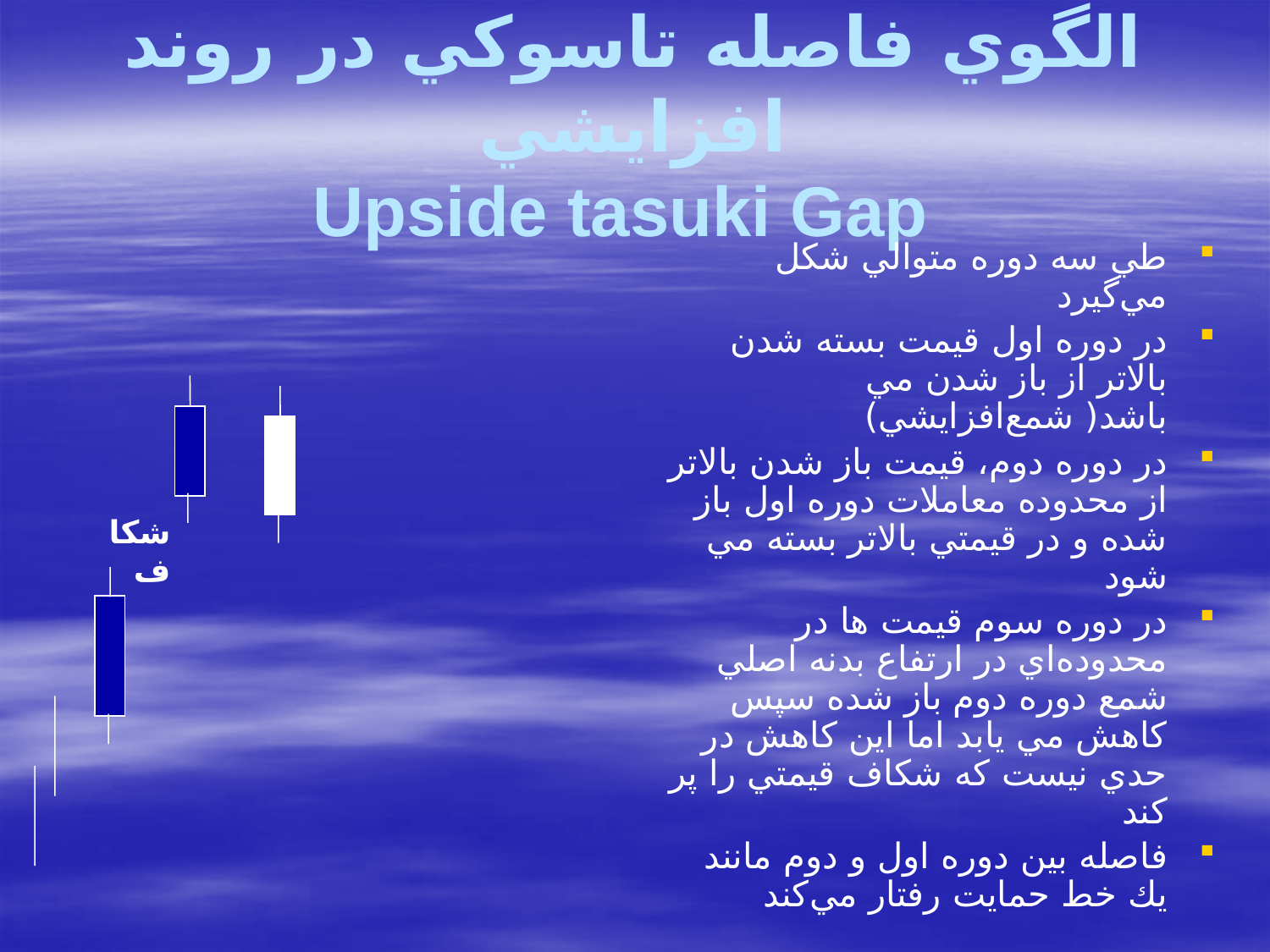

# الگوي فاصله تاسوكي در روند افزايشي Upside tasuki Gap

طي سه دوره متوالي شكل مي‌گيرد
در دوره اول قيمت بسته شدن  بالاتر از باز شدن مي باشد( شمع‌افزايشي)
در دوره دوم، قيمت باز شدن بالاتر از محدوده معاملات دوره اول باز شده و در قيمتي بالاتر بسته مي ‌شود
در دوره سوم قيمت ها در محدوده‌اي در ارتفاع بدنه اصلي  شمع دوره دوم باز شده سپس كاهش مي يابد اما اين كاهش در حدي نيست كه شكاف قيمتي را پر كند
فاصله بين دوره اول و دوم مانند يك خط حمايت رفتار مي‌كند

شكاف